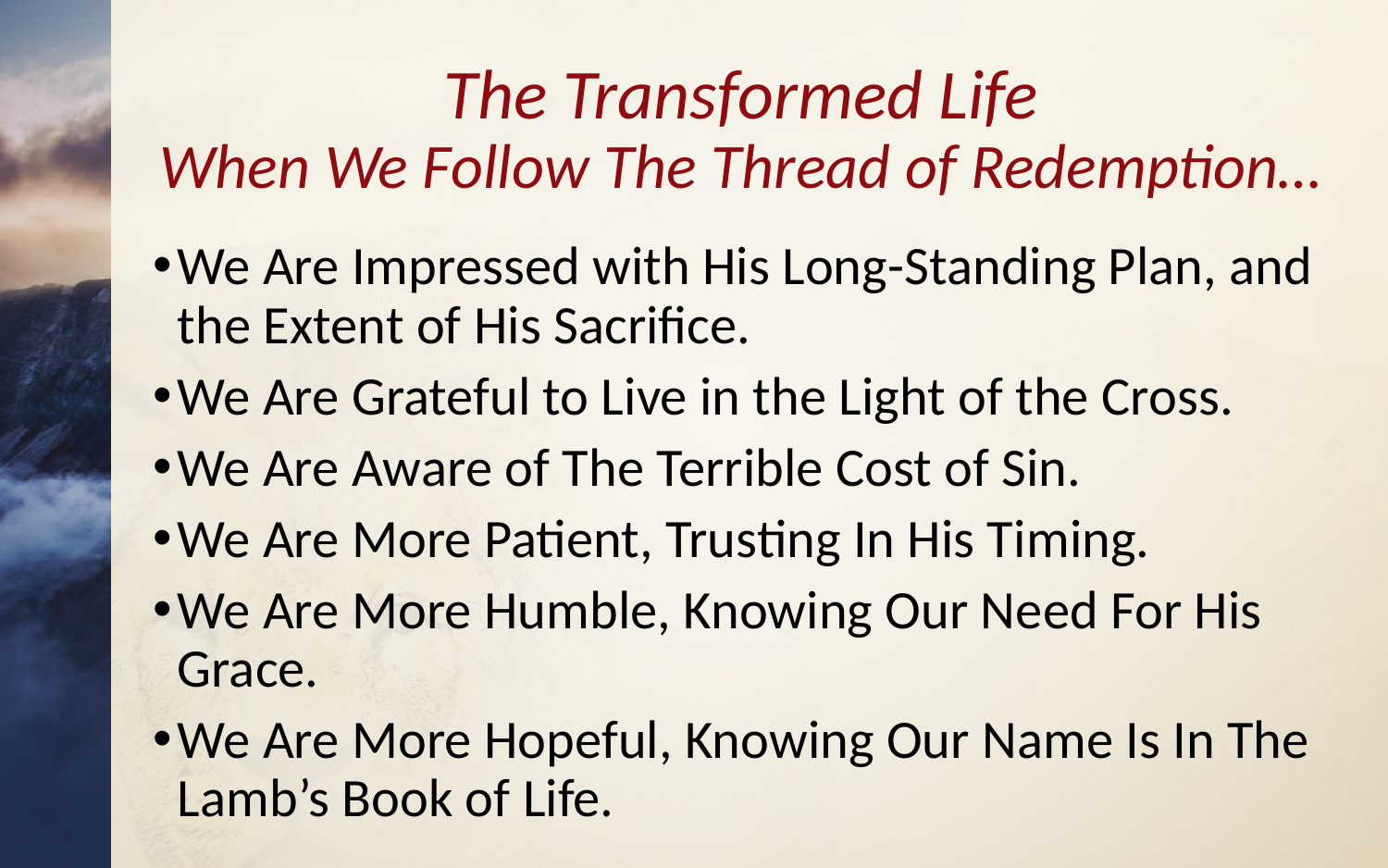

# The Transformed Life When We Follow The Thread of Redemption…
We Are Impressed with His Long-Standing Plan, and the Extent of His Sacrifice.
We Are Grateful to Live in the Light of the Cross.
We Are Aware of The Terrible Cost of Sin.
We Are More Patient, Trusting In His Timing.
We Are More Humble, Knowing Our Need For His Grace.
We Are More Hopeful, Knowing Our Name Is In The Lamb’s Book of Life.